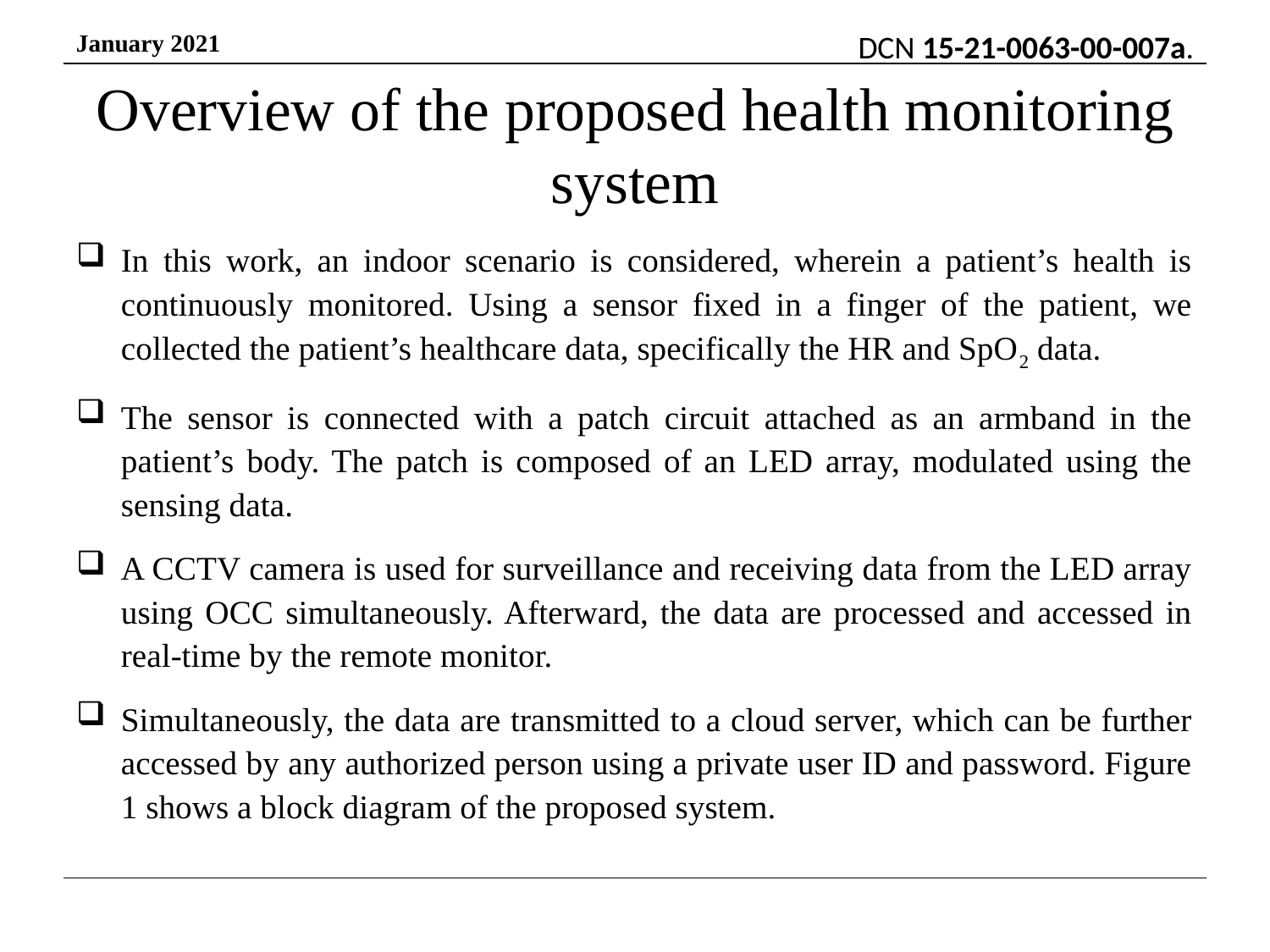

# Overview of the proposed health monitoring system
In this work, an indoor scenario is considered, wherein a patient’s health is continuously monitored. Using a sensor fixed in a finger of the patient, we collected the patient’s healthcare data, specifically the HR and SpO2 data.
The sensor is connected with a patch circuit attached as an armband in the patient’s body. The patch is composed of an LED array, modulated using the sensing data.
A CCTV camera is used for surveillance and receiving data from the LED array using OCC simultaneously. Afterward, the data are processed and accessed in real-time by the remote monitor.
Simultaneously, the data are transmitted to a cloud server, which can be further accessed by any authorized person using a private user ID and password. Figure 1 shows a block diagram of the proposed system.